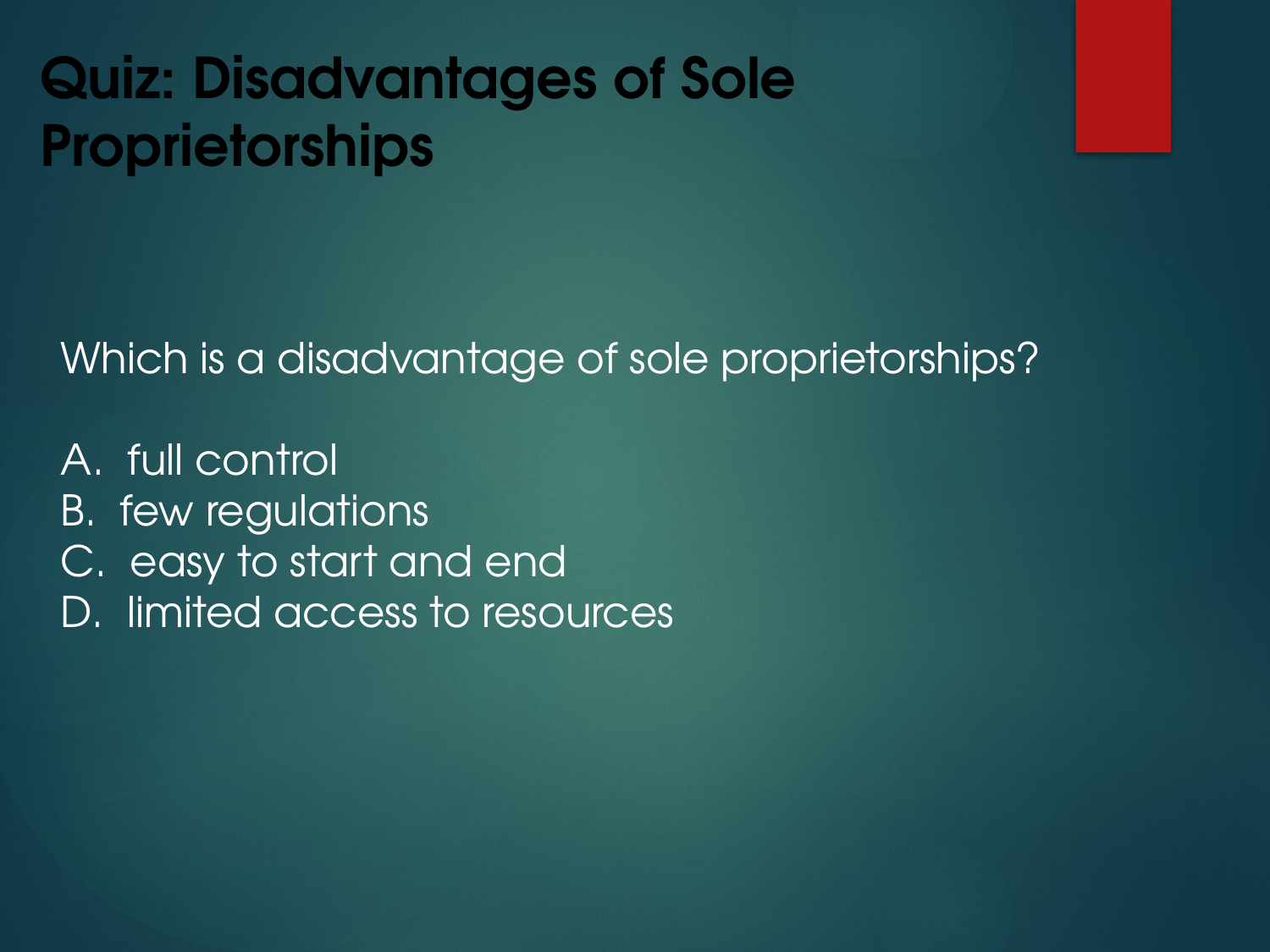

Quiz: Disadvantages of Sole Proprietorships
Which is a disadvantage of sole proprietorships?

A.  full control
B.  few regulations
C.  easy to start and end
D.  limited access to resources